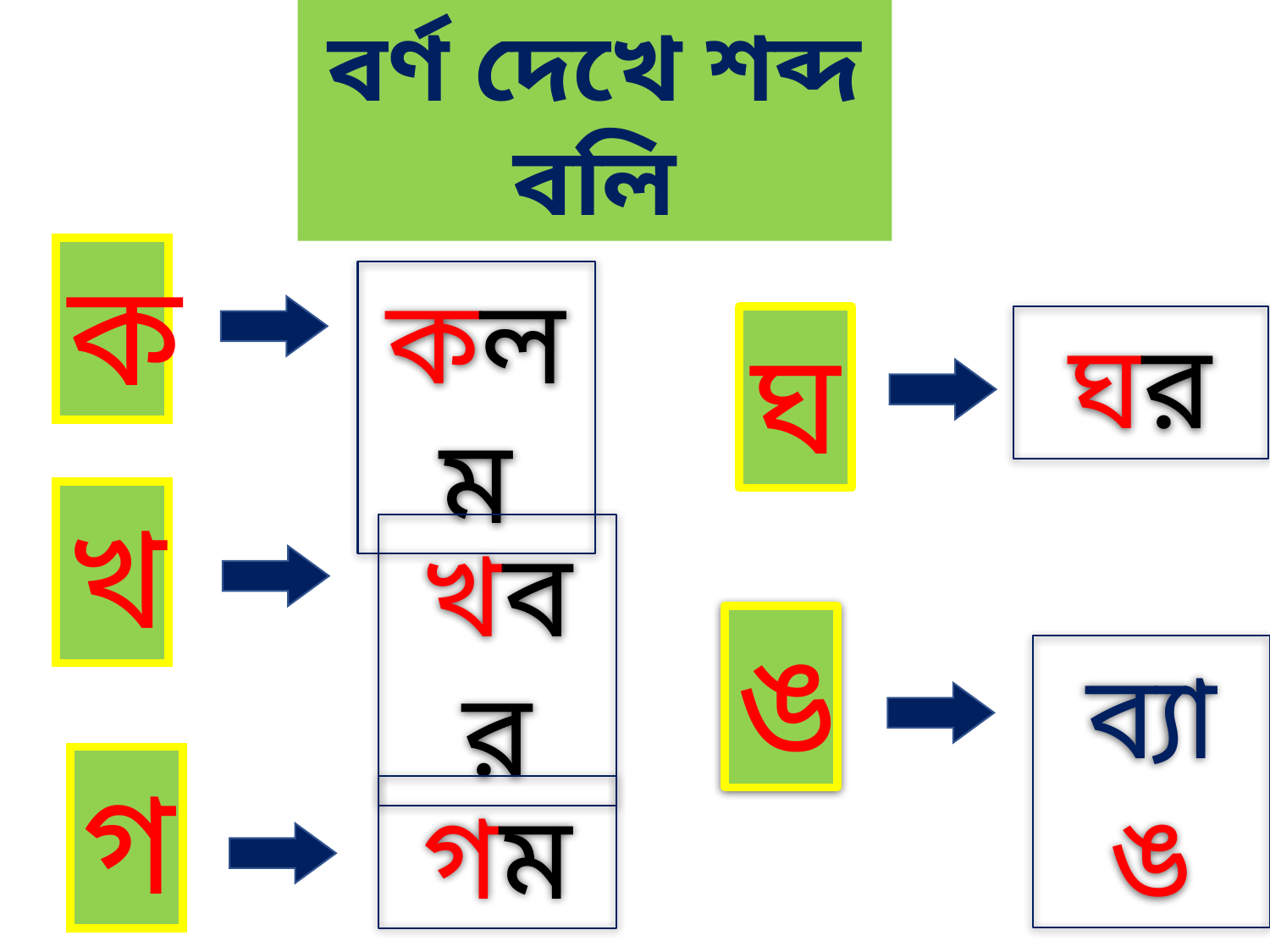

বর্ণ দেখে শব্দ বলি
ক
কলম

ঘর
ঘ

খ
খবর

ঙ
ব্যাঙ

গ
গম